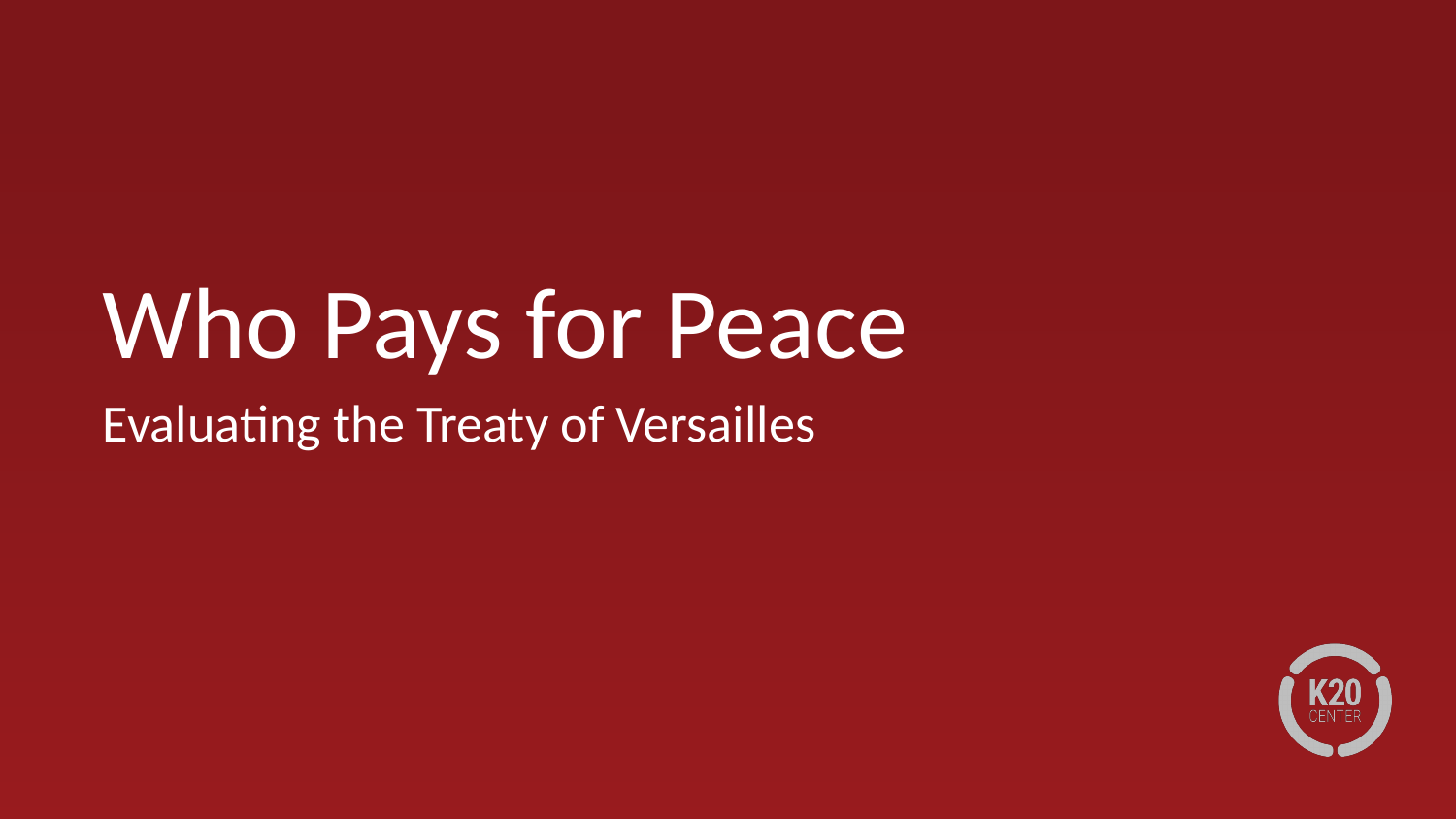

# Who Pays for Peace
Evaluating the Treaty of Versailles